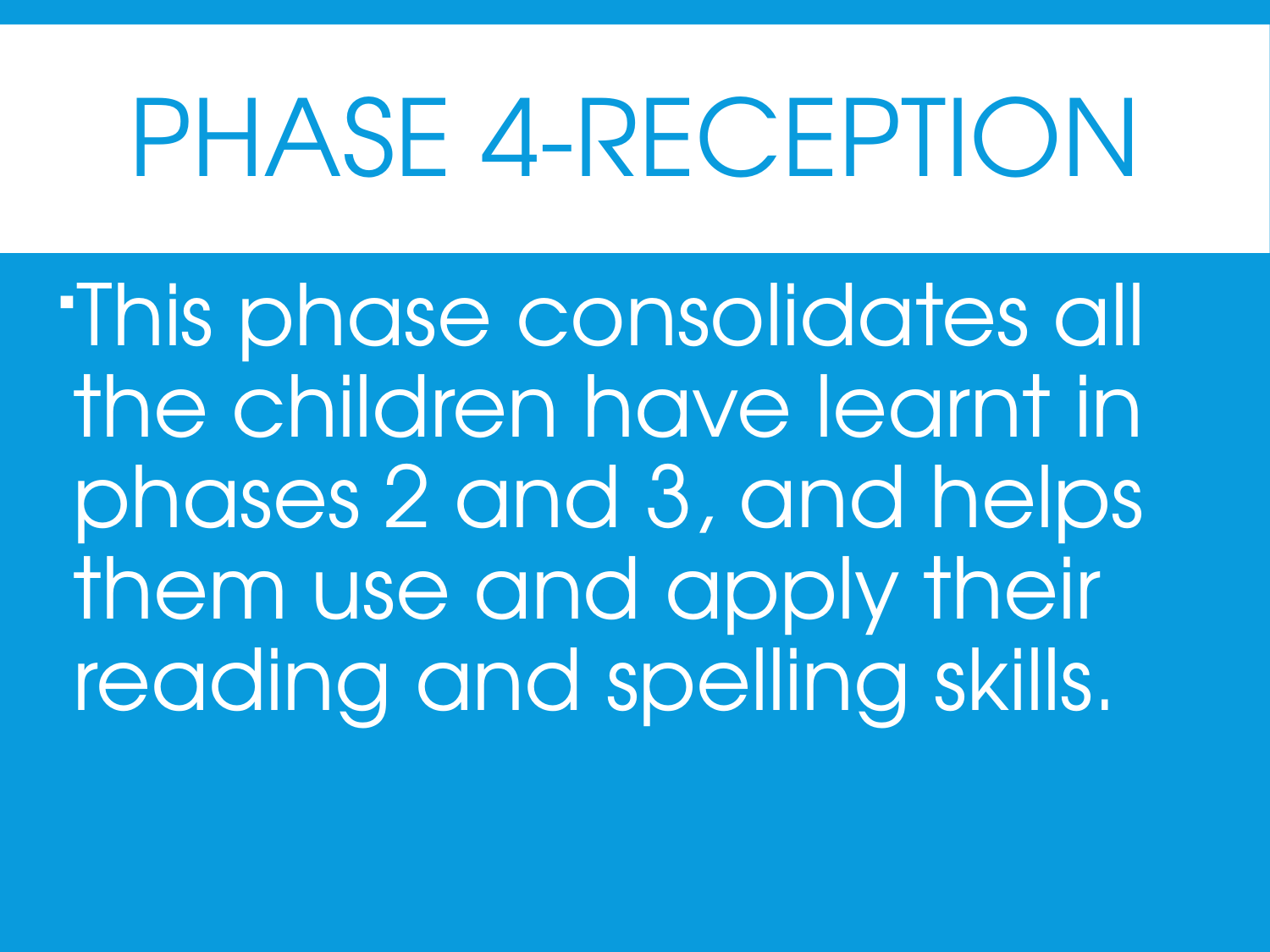

# Phase 4-RECEPtion
This phase consolidates all the children have learnt in phases 2 and 3, and helps  them use and apply their reading and spelling skills.